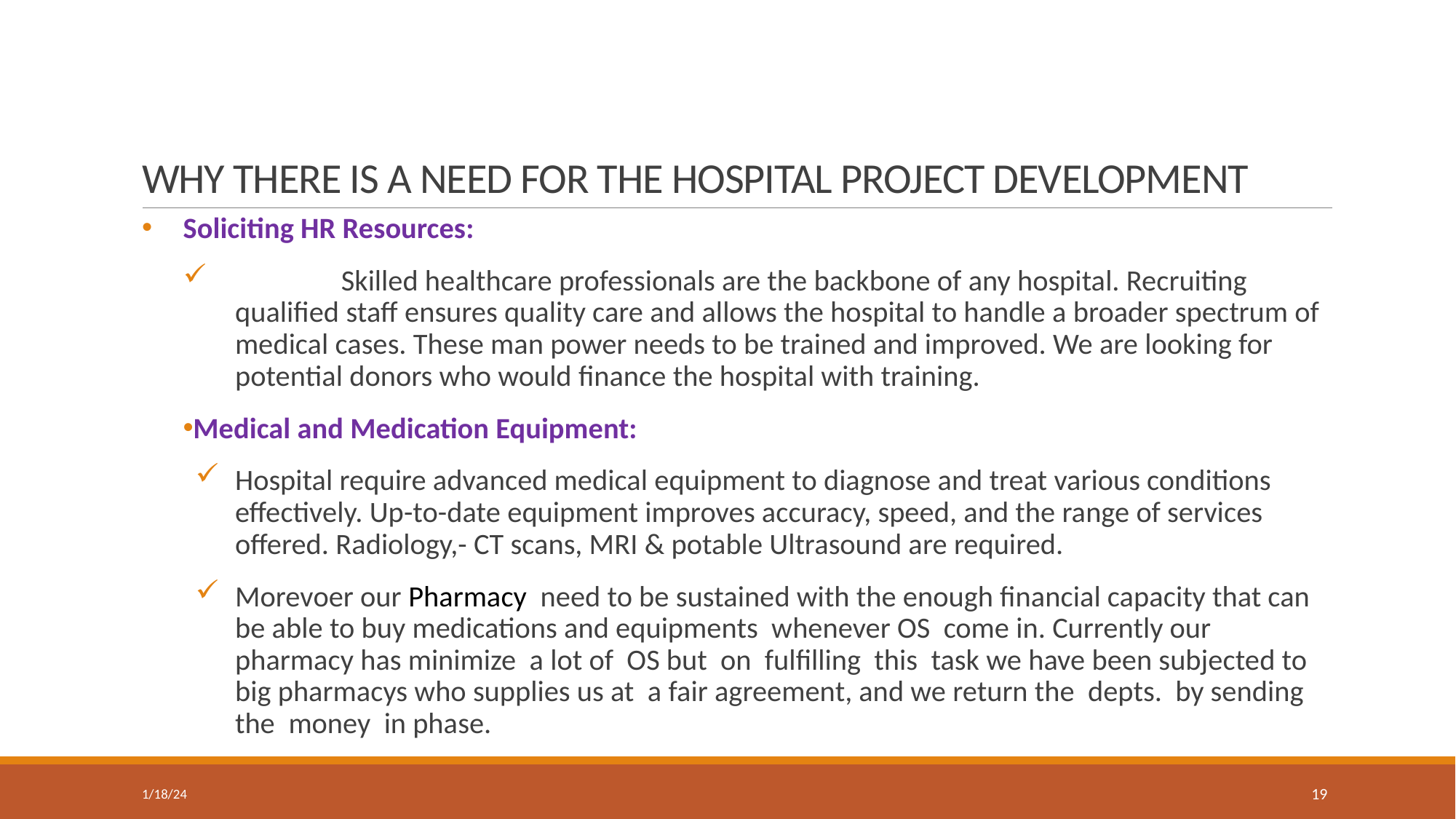

# WHY THERE IS A NEED FOR THE HOSPITAL PROJECT DEVELOPMENT
Soliciting HR Resources:
	Skilled healthcare professionals are the backbone of any hospital. Recruiting qualified staff ensures quality care and allows the hospital to handle a broader spectrum of medical cases. These man power needs to be trained and improved. We are looking for potential donors who would finance the hospital with training.
Medical and Medication Equipment:
Hospital require advanced medical equipment to diagnose and treat various conditions effectively. Up-to-date equipment improves accuracy, speed, and the range of services offered. Radiology,- CT scans, MRI & potable Ultrasound are required.
Morevoer our Pharmacy  need to be sustained with the enough financial capacity that can be able to buy medications and equipments  whenever OS  come in. Currently our pharmacy has minimize  a lot of  OS but  on  fulfilling  this  task we have been subjected to  big pharmacys who supplies us at  a fair agreement, and we return the  depts.  by sending  the  money  in phase.

1/18/24
19